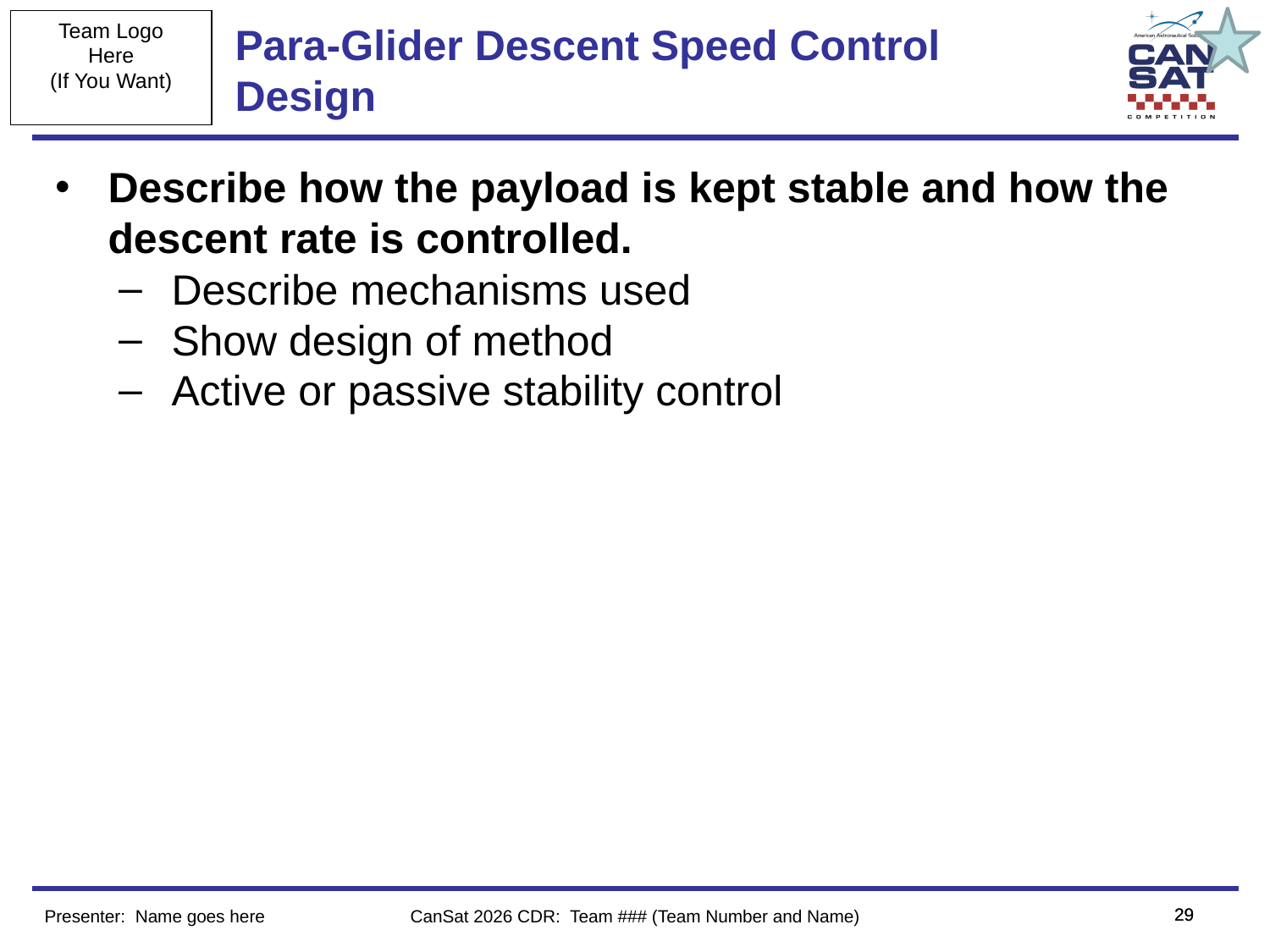

# Para-Glider Descent Speed Control Design
Describe how the payload is kept stable and how the descent rate is controlled.
Describe mechanisms used
Show design of method
Active or passive stability control
29
29
Presenter:  Name goes here
CanSat 2026 CDR:  Team ### (Team Number and Name)